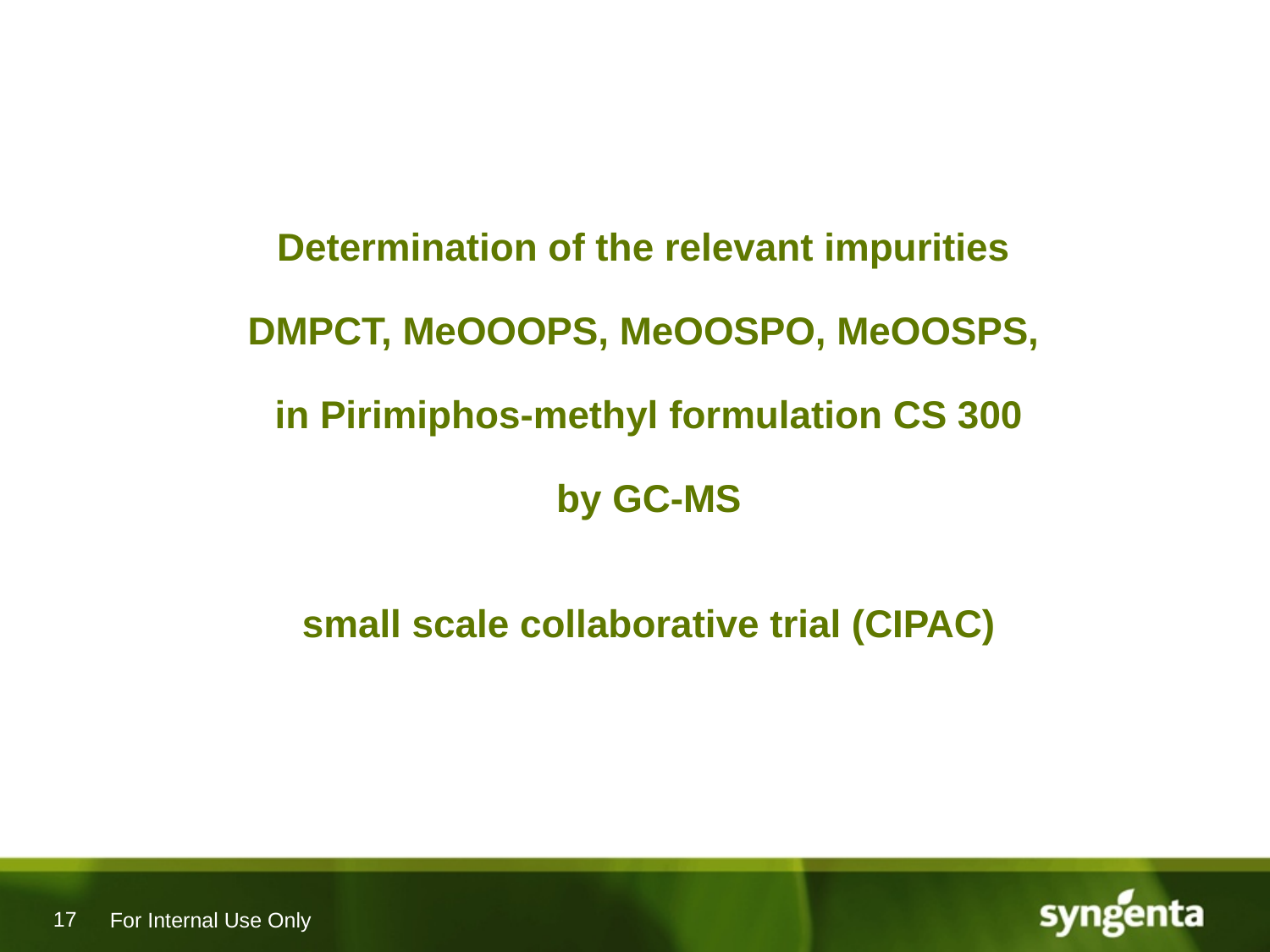

# Determination of the relevant impurities DMPCT, MeOOOPS, MeOOSPO, MeOOSPS, in Pirimiphos-methyl formulation CS 300 by GC-MS small scale collaborative trial (CIPAC)
For Internal Use Only